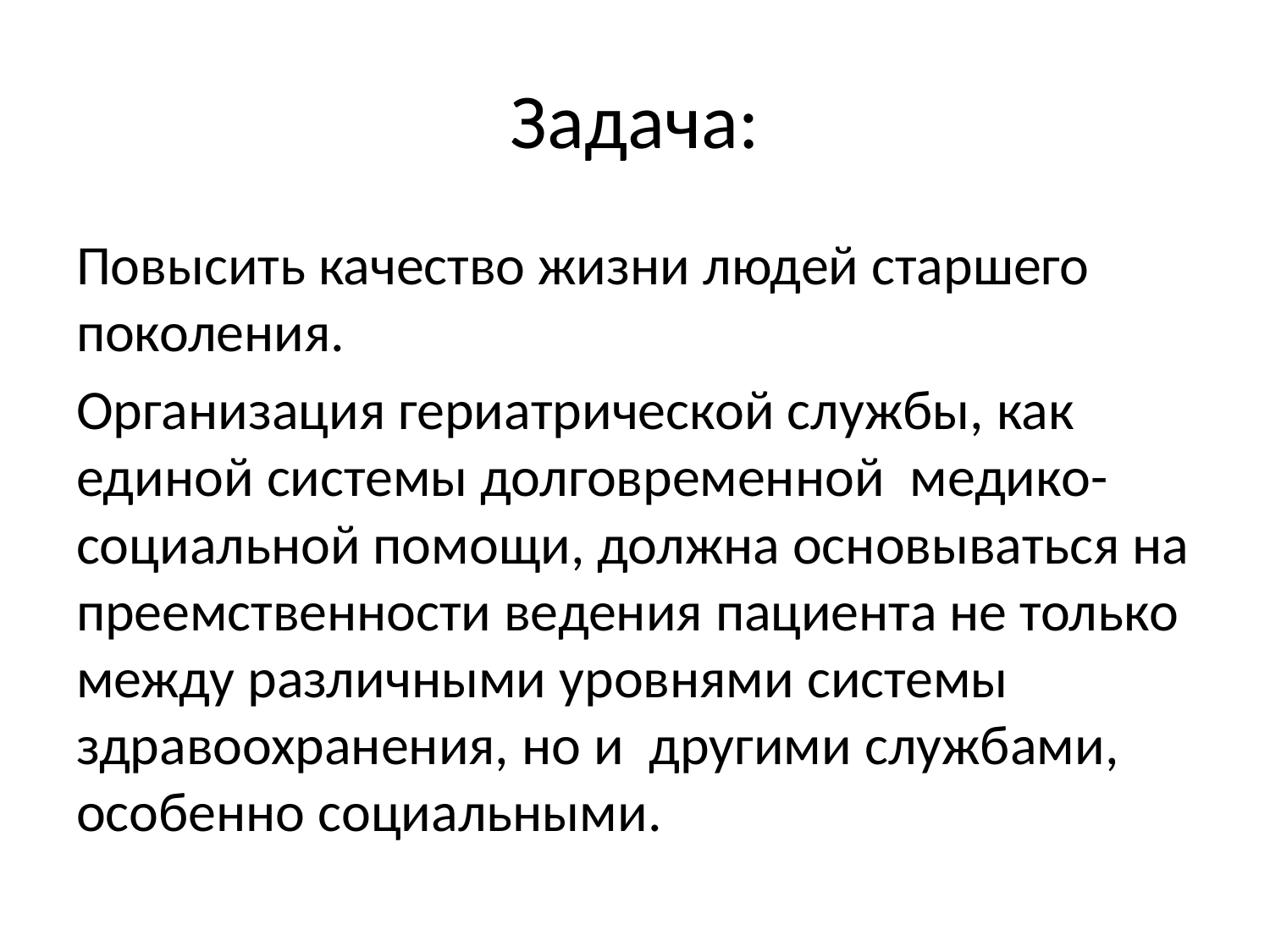

# Задача:
Повысить качество жизни людей старшего поколения.
Организация гериатрической службы, как единой системы долговременной  медико-социальной помощи, должна основываться на преемственности ведения пациента не только  между различными уровнями системы здравоохранения, но и  другими службами, особенно социальными.